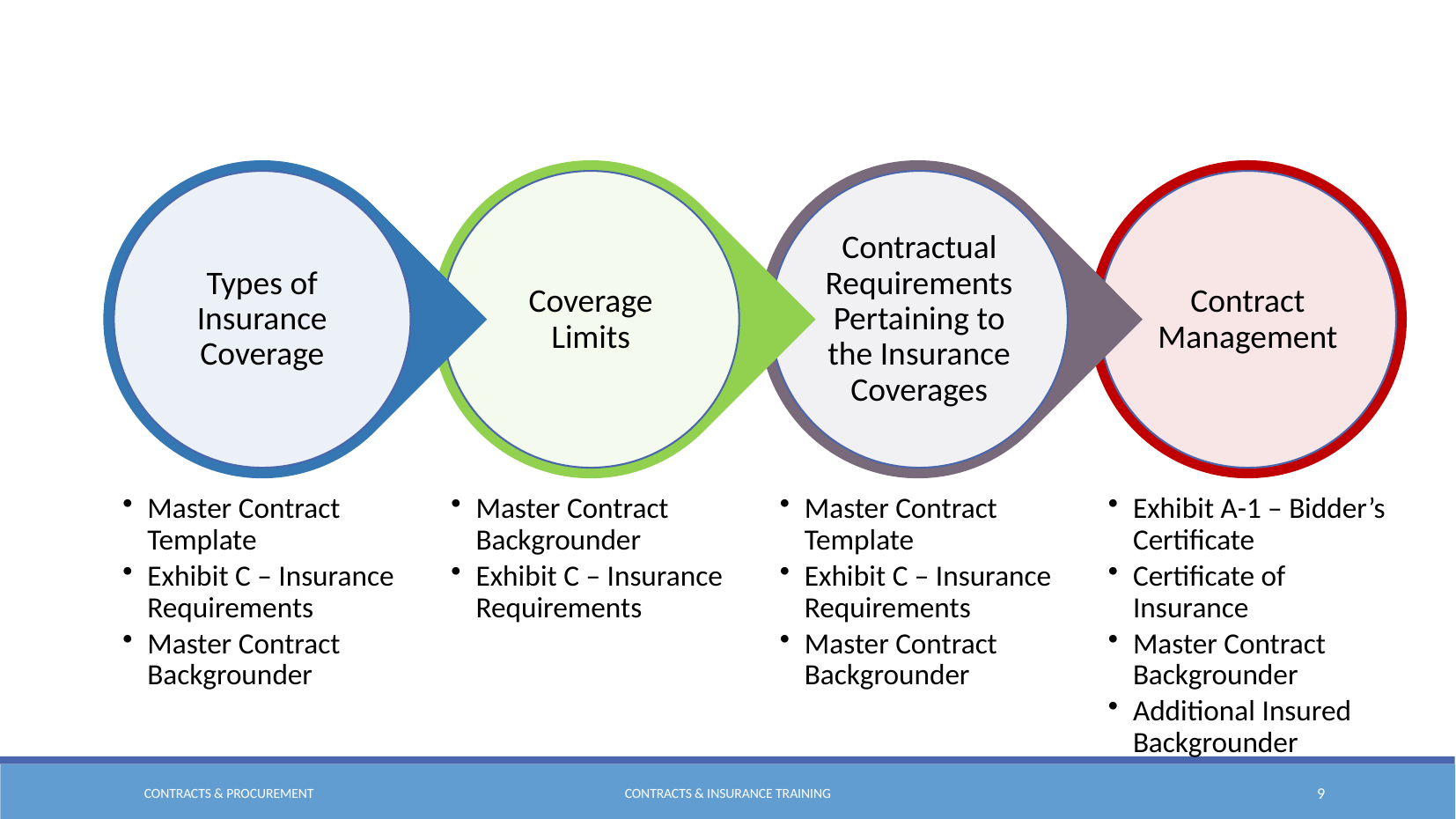

Contract Management
Exhibit A-1 – Bidder’s Certificate
Certificate of Insurance
Master Contract Backgrounder
Additional Insured Backgrounder
Contractual Requirements Pertaining to the Insurance Coverages
Master Contract Template
Exhibit C – Insurance Requirements
Master Contract Backgrounder
Coverage Limits
Master Contract Backgrounder
Exhibit C – Insurance Requirements
Types of Insurance Coverage
Master Contract Template
Exhibit C – Insurance Requirements
Master Contract Backgrounder
Contracts & Procurement
Contracts & Insurance Training
9